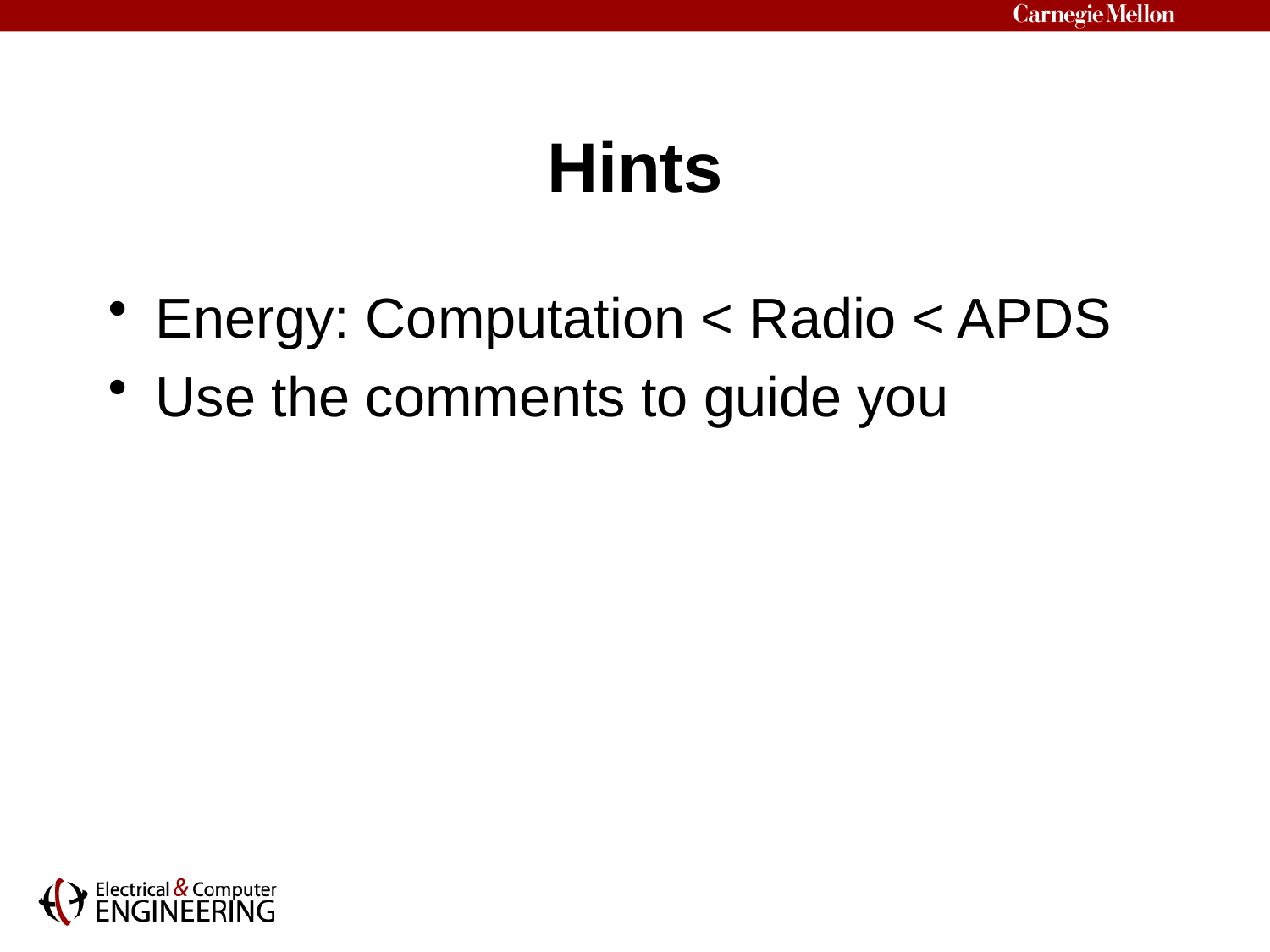

# Hints
Energy: Computation < Radio < APDS
Use the comments to guide you